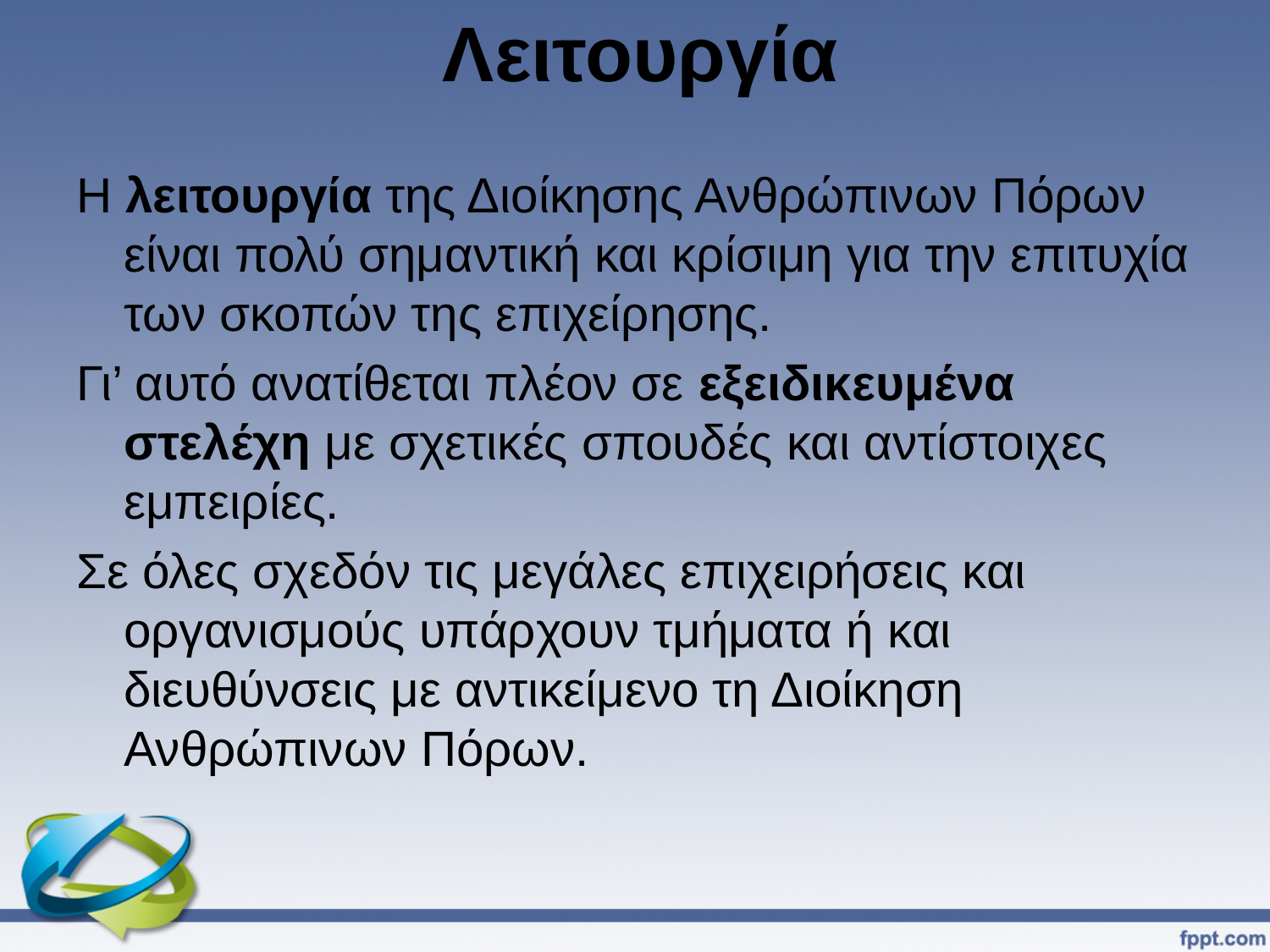

# Λειτουργία
Η λειτουργία της Διοίκησης Ανθρώπινων Πόρων είναι πολύ σημαντική και κρίσιμη για την επιτυχία των σκοπών της επιχείρησης.
Γι’ αυτό ανατίθεται πλέον σε εξειδικευμένα στελέχη με σχετικές σπουδές και αντίστοιχες εμπειρίες.
Σε όλες σχεδόν τις μεγάλες επιχειρήσεις και οργανισμούς υπάρχουν τμήματα ή και διευθύνσεις με αντικείμενο τη Διοίκηση Ανθρώπινων Πόρων.